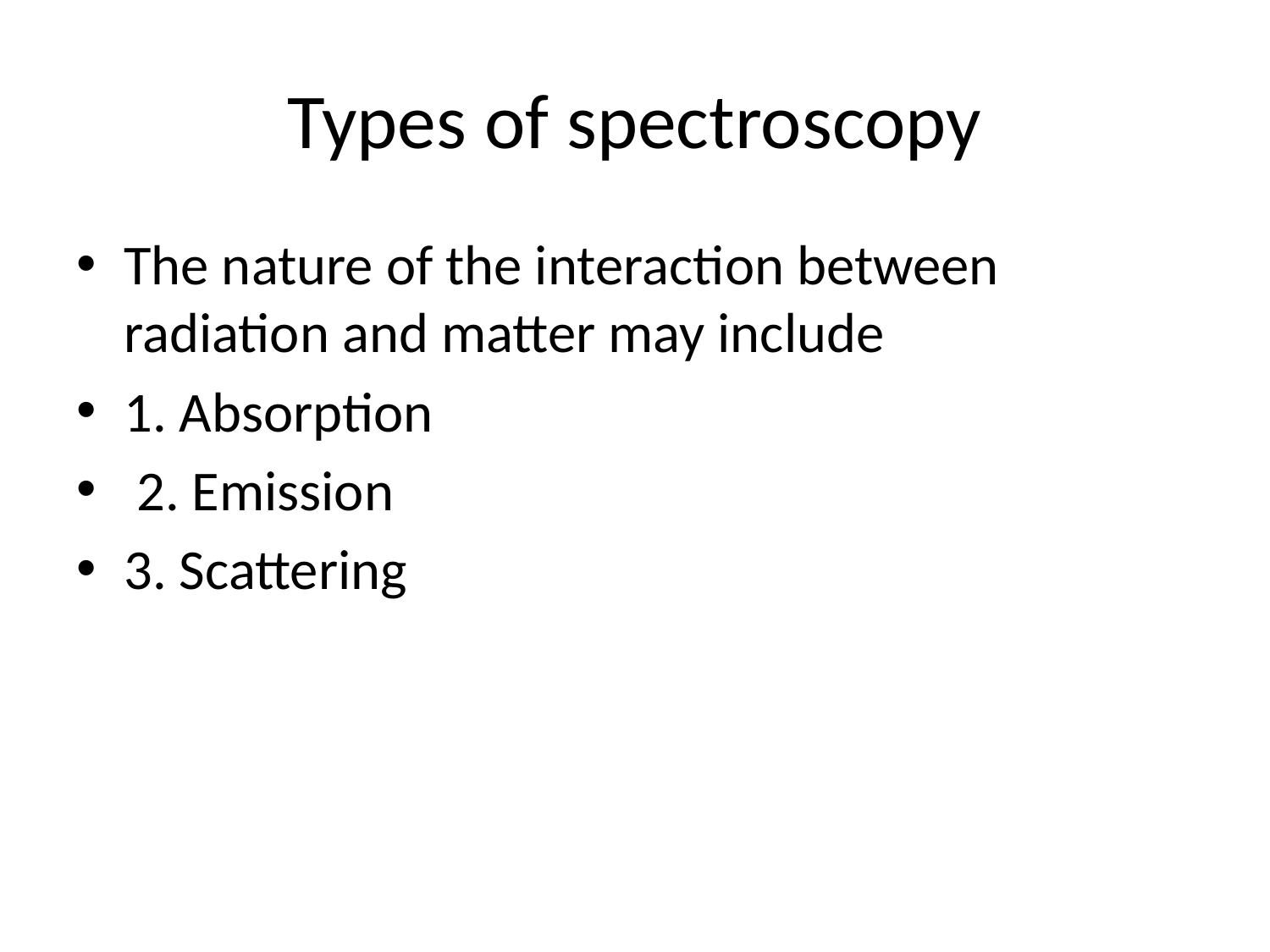

# Types of spectroscopy
The nature of the interaction between radiation and matter may include
1. Absorption
 2. Emission
3. Scattering